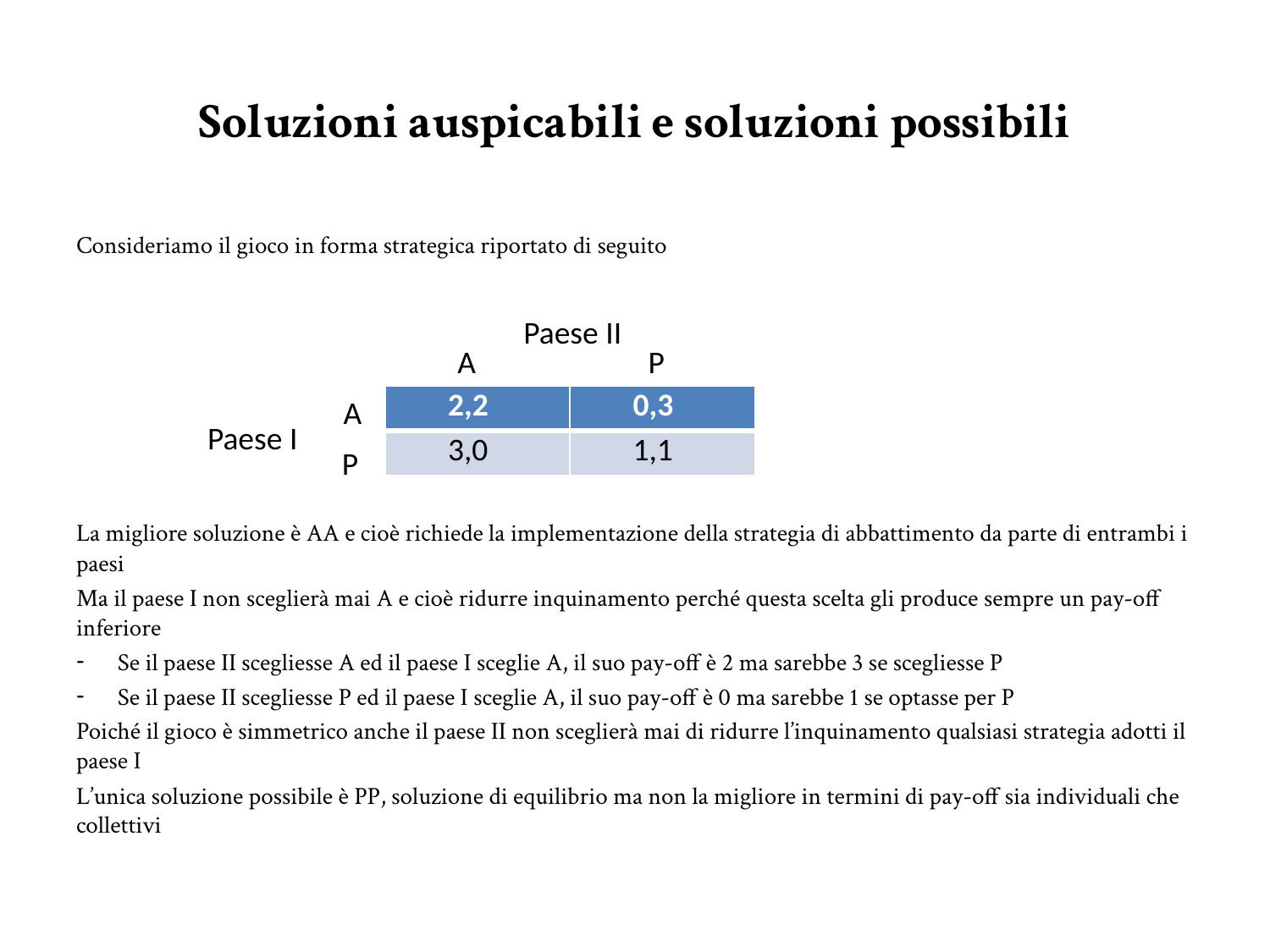

# Soluzioni auspicabili e soluzioni possibili
Consideriamo il gioco in forma strategica riportato di seguito

La migliore soluzione è AA e cioè richiede la implementazione della strategia di abbattimento da parte di entrambi i paesi
Ma il paese I non sceglierà mai A e cioè ridurre inquinamento perché questa scelta gli produce sempre un pay-off inferiore
Se il paese II scegliesse A ed il paese I sceglie A, il suo pay-off è 2 ma sarebbe 3 se scegliesse P
Se il paese II scegliesse P ed il paese I sceglie A, il suo pay-off è 0 ma sarebbe 1 se optasse per P
Poiché il gioco è simmetrico anche il paese II non sceglierà mai di ridurre l’inquinamento qualsiasi strategia adotti il paese I
L’unica soluzione possibile è PP, soluzione di equilibrio ma non la migliore in termini di pay-off sia individuali che collettivi
     Paese II
A                        P
     A
| 2,2 | 0,3 |
| --- | --- |
| 3,0 | 1,1 |
Paese I
  P